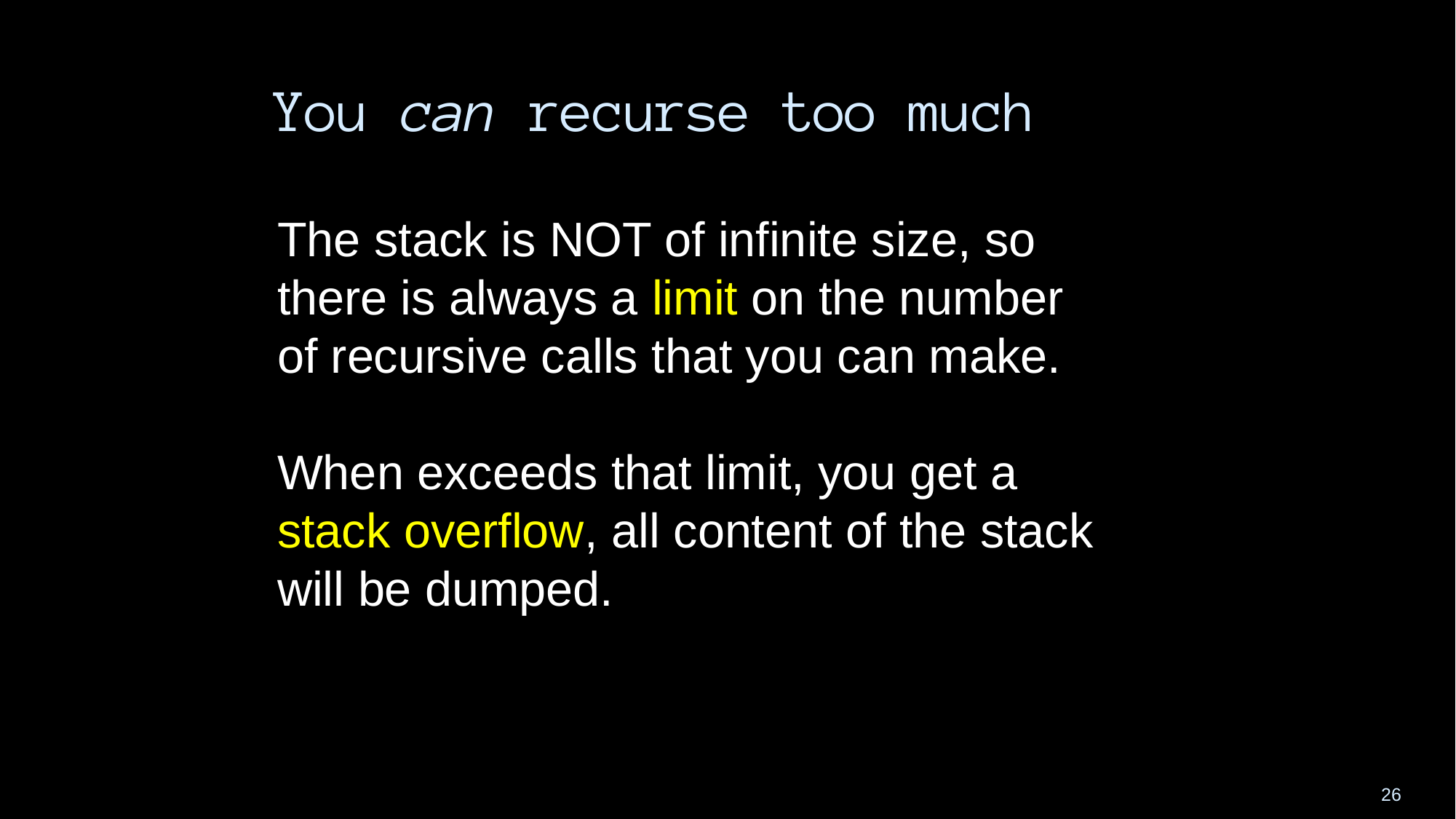

# You can recurse too much
The stack is NOT of infinite size, so there is always a limit on the number of recursive calls that you can make.

When exceeds that limit, you get a stack overflow, all content of the stack will be dumped.
26